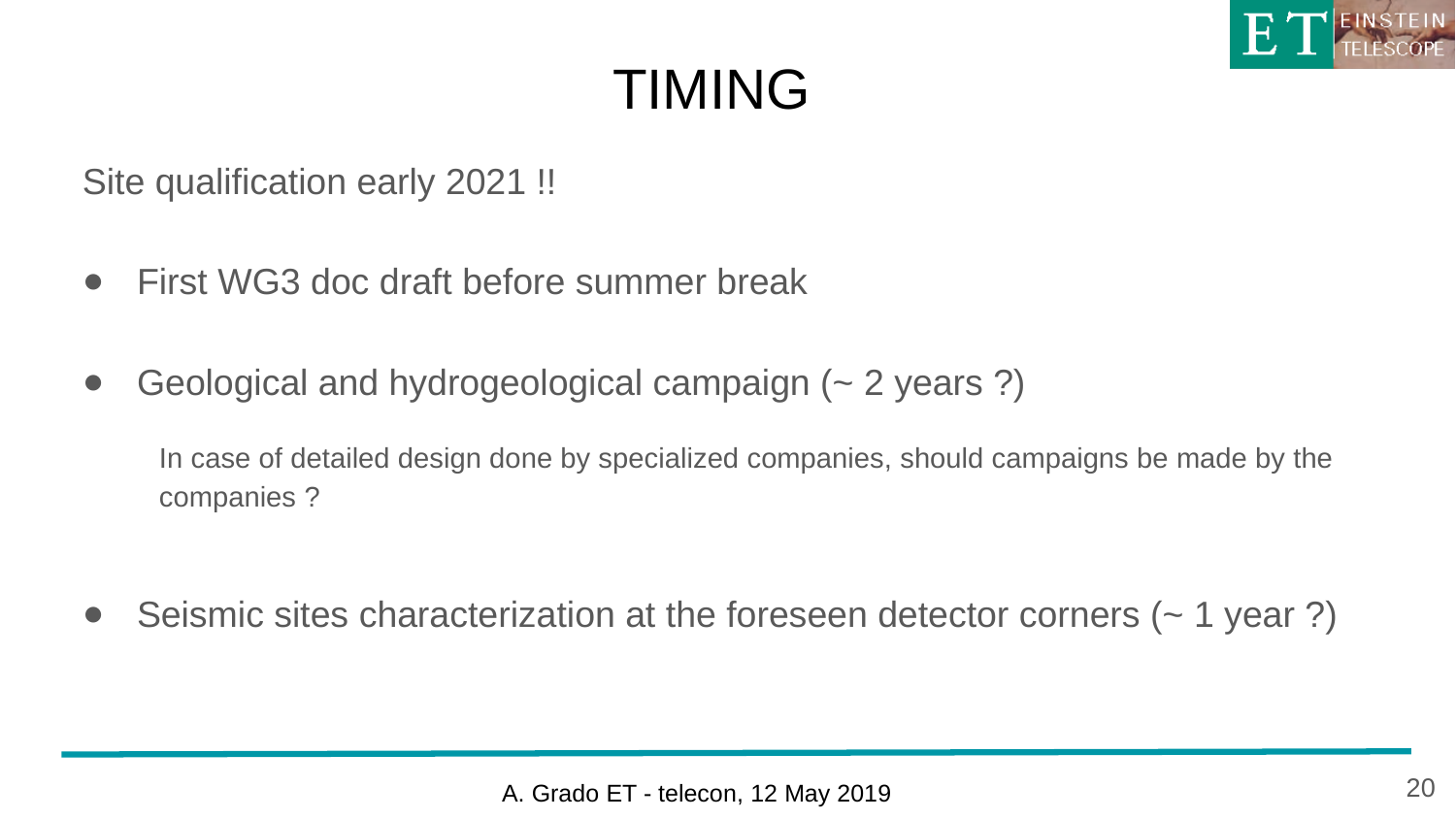

# TIMING
Site qualification early 2021 !!

First WG3 doc draft before summer break

Geological and hydrogeological campaign (~ 2 years ?)
In case of detailed design done by specialized companies, should campaigns be made by the companies ?

Seismic sites characterization at the foreseen detector corners (~ 1 year ?)

20